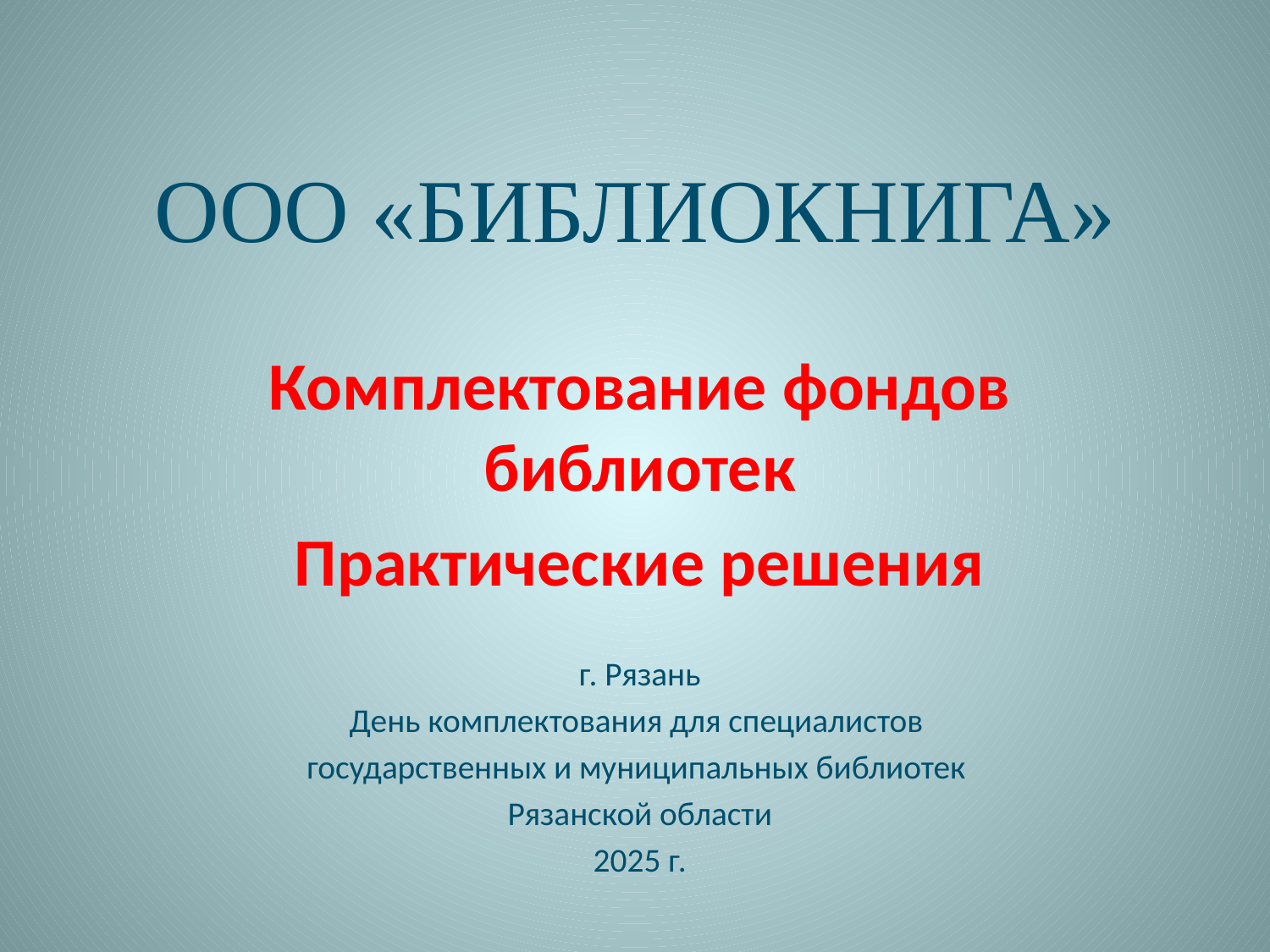

# ООО «БИБЛИОКНИГА»
Комплектование фондов библиотек
Практические решения

г. Рязань
День комплектования для специалистов
государственных и муниципальных библиотек
Рязанской области
2025 г.